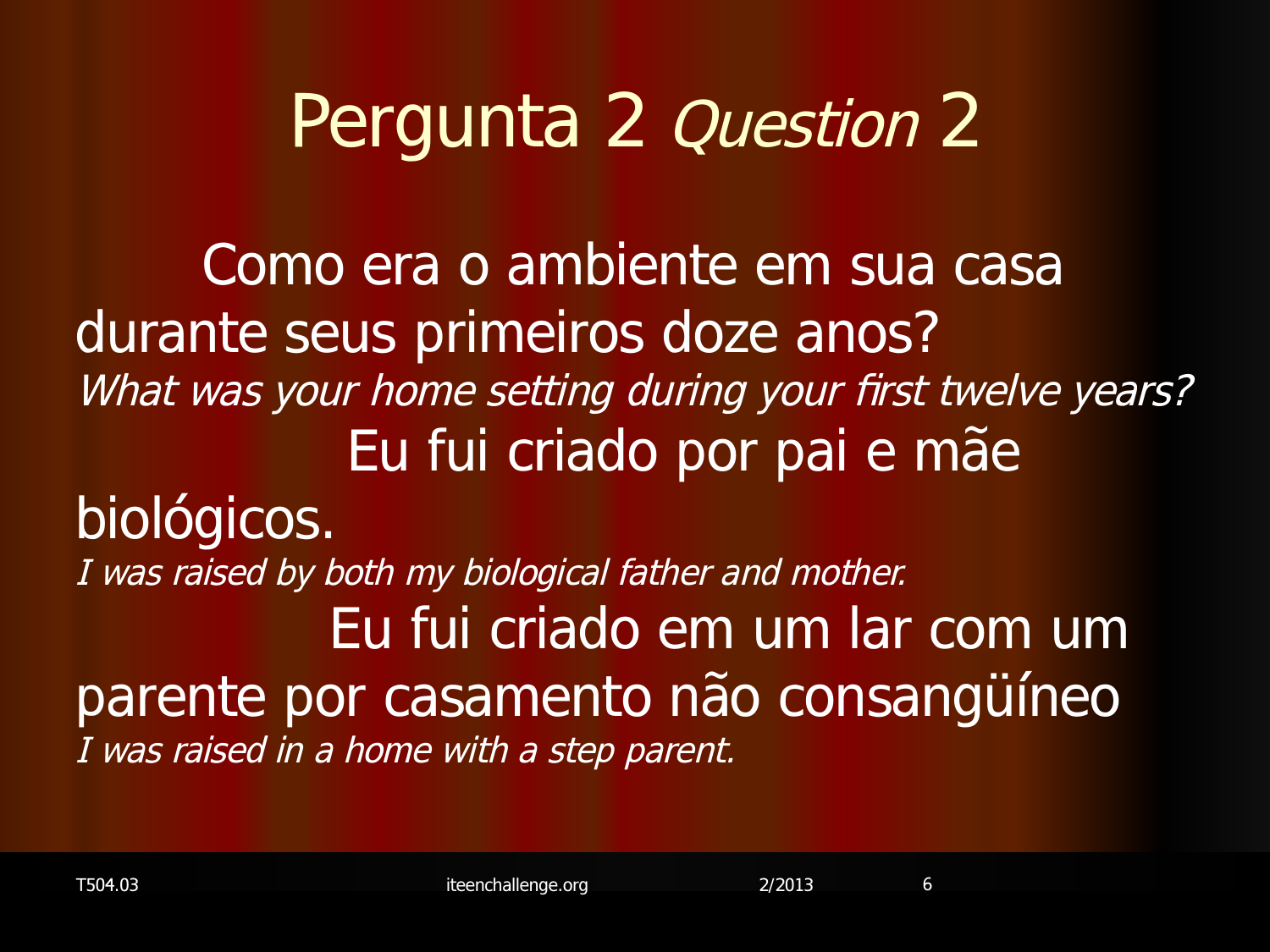

Pergunta 2 Question 2
	Como era o ambiente em sua casa durante seus primeiros doze anos?
What was your home setting during your first twelve years?
		 Eu fui criado por pai e mãe biológicos.
I was raised by both my biological father and mother.
		Eu fui criado em um lar com um parente por casamento não consangüíneo
I was raised in a home with a step parent.

6
T504.03
iteenchallenge.org                               2/2013